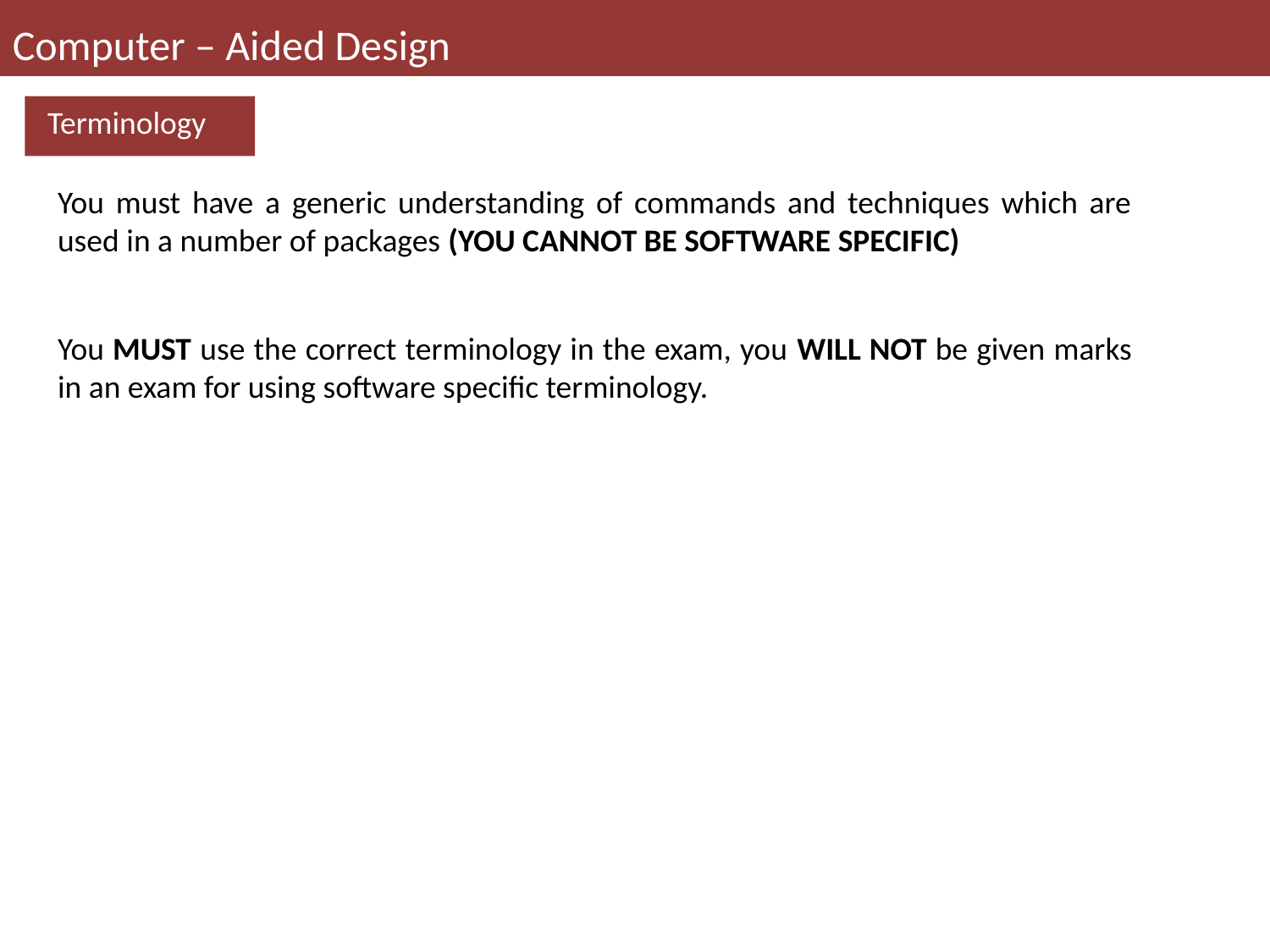

Computer – Aided Design

Terminology
You must have a generic understanding of commands and techniques which are used in a number of packages (YOU CANNOT BE SOFTWARE SPECIFIC)

You MUST use the correct terminology in the exam, you WILL NOT be given marks in an exam for using software specific terminology.